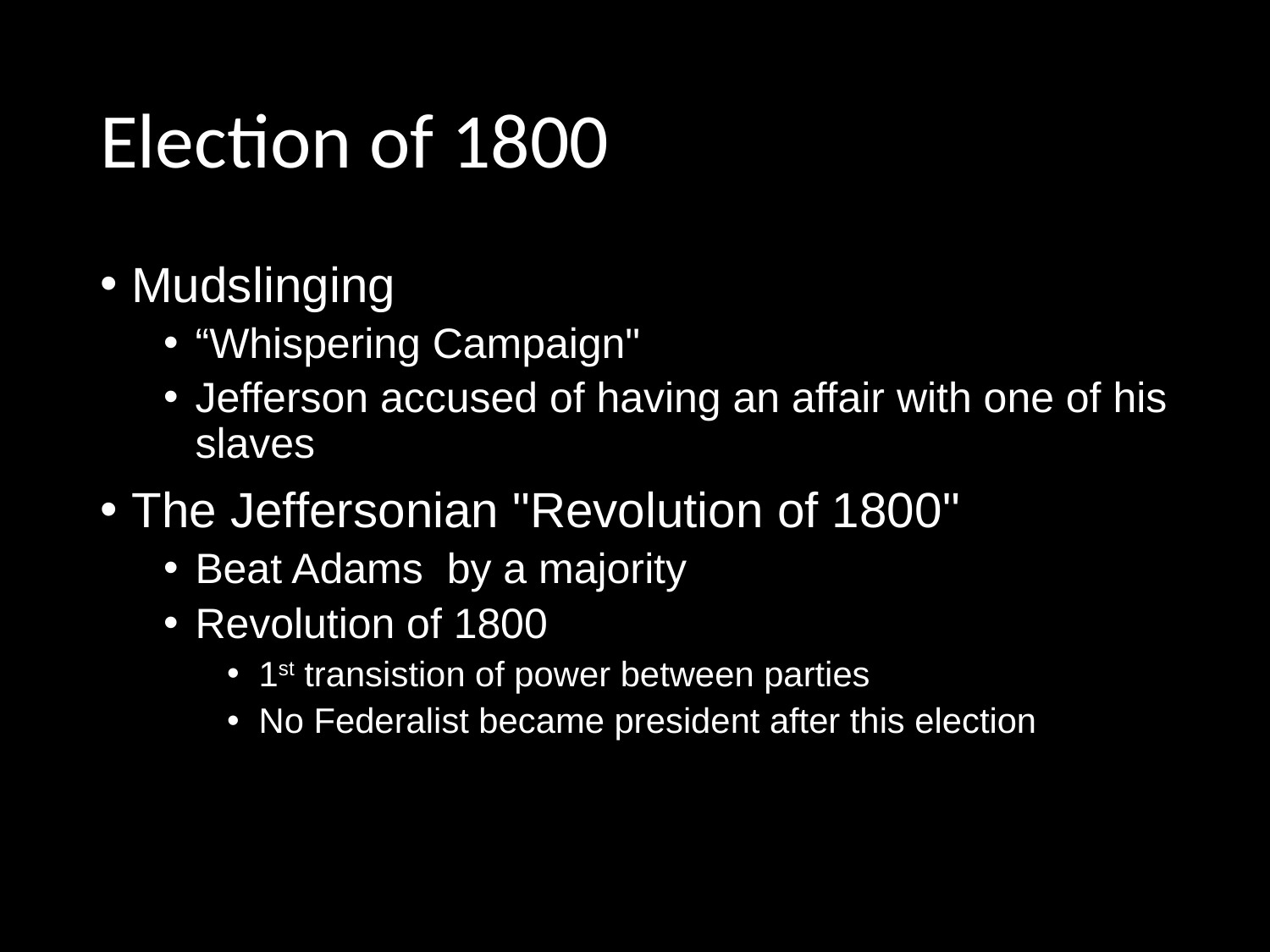

# Election of 1800
Mudslinging
“Whispering Campaign"
Jefferson accused of having an affair with one of his slaves
The Jeffersonian "Revolution of 1800"
Beat Adams  by a majority
Revolution of 1800
1st transistion of power between parties
No Federalist became president after this election